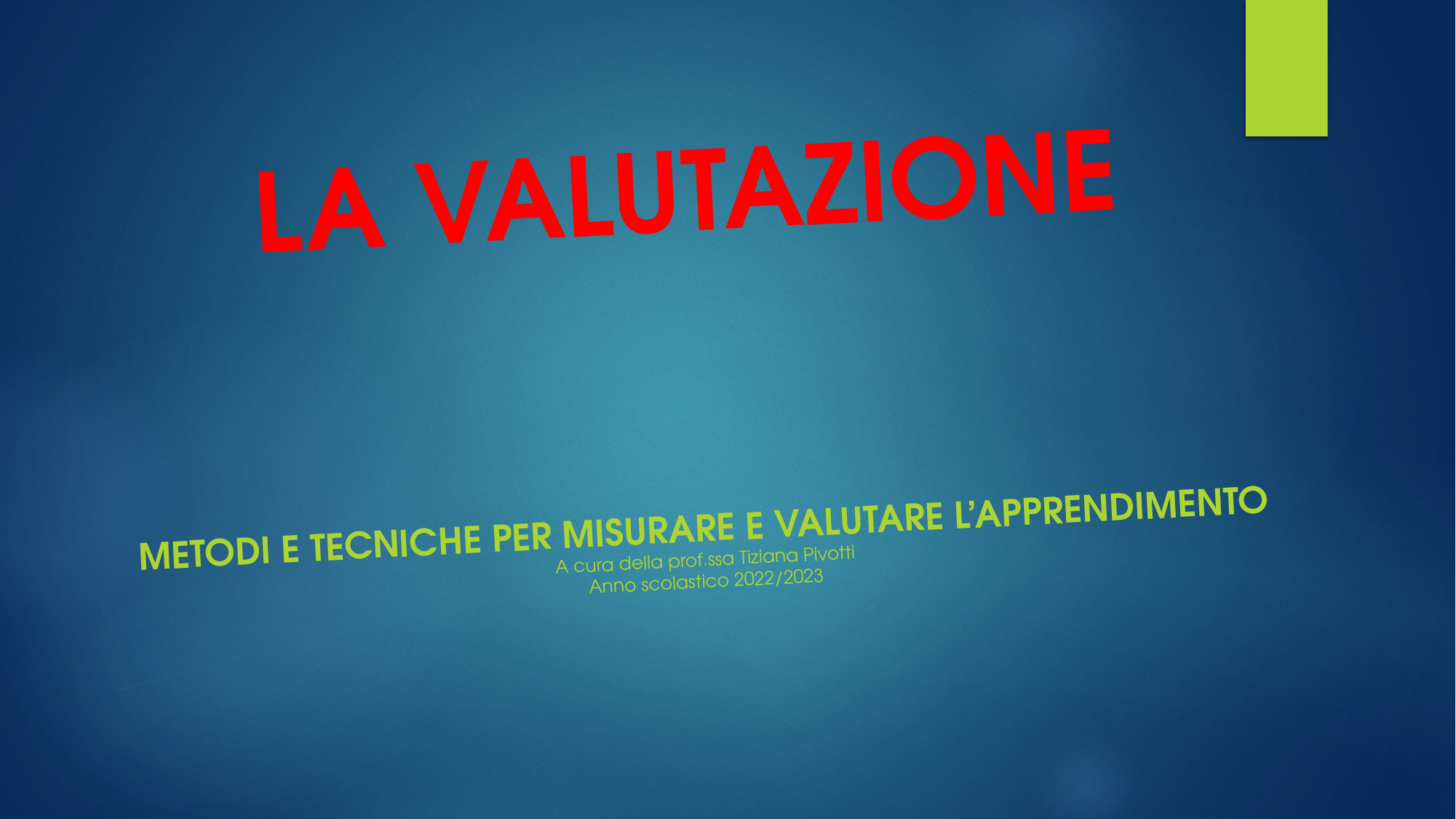

# LA VALUTAZIONE
METODI E TECNICHE PER MISURARE E VALUTARE l’apprendimento
A cura della prof.ssa Tiziana Pivotti
Anno scolastico 2022/2023